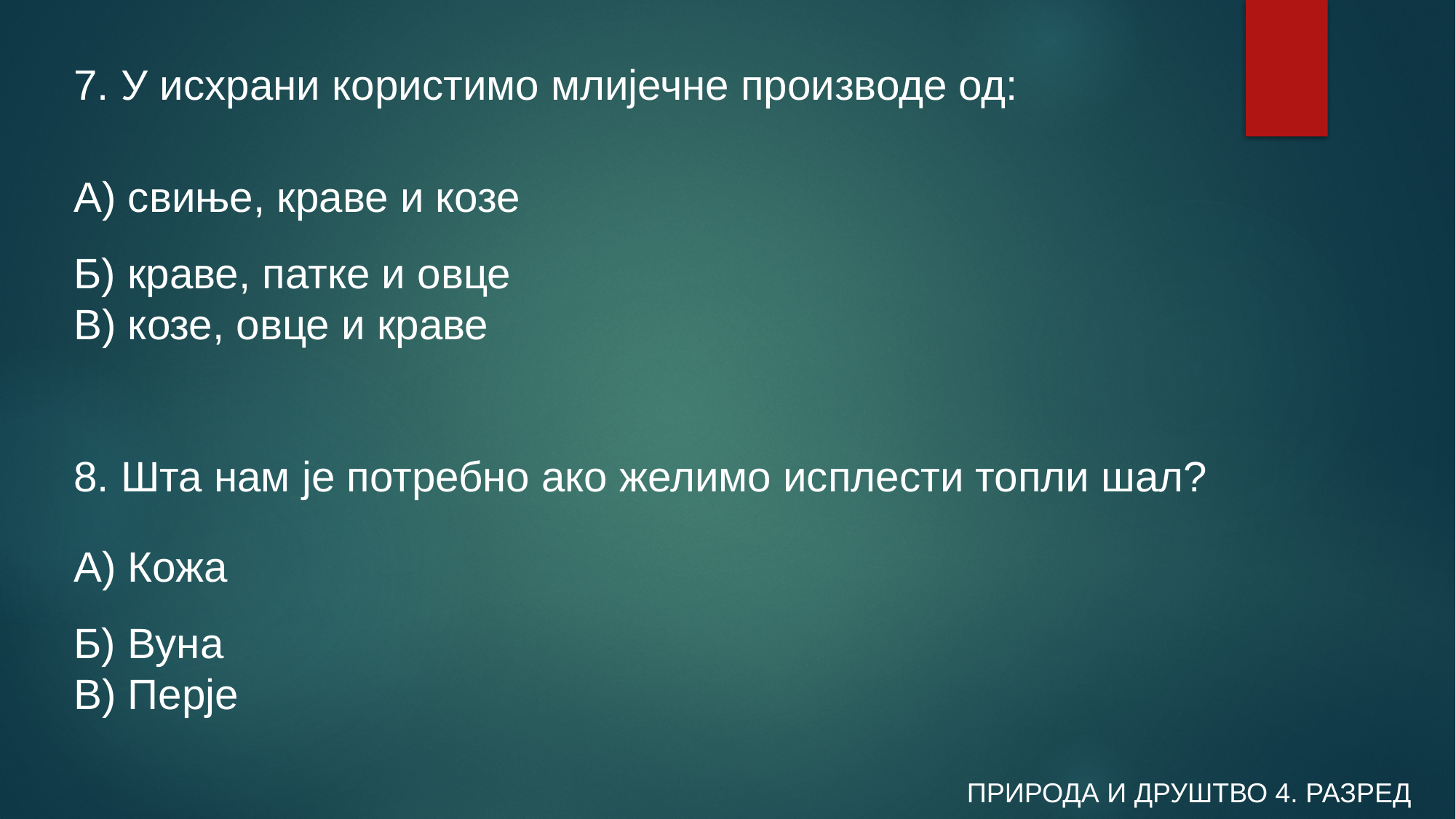

7. У исхрани користимо млијечне производе од:
А) свиње, краве и козе
Б) краве, патке и овце
В) козе, овце и краве

8. Шта нам је потребно ако желимо исплести топли шал?
А) Кожа
Б) Вуна
В) Перје
ПРИРОДА И ДРУШТВО 4. РАЗРЕД